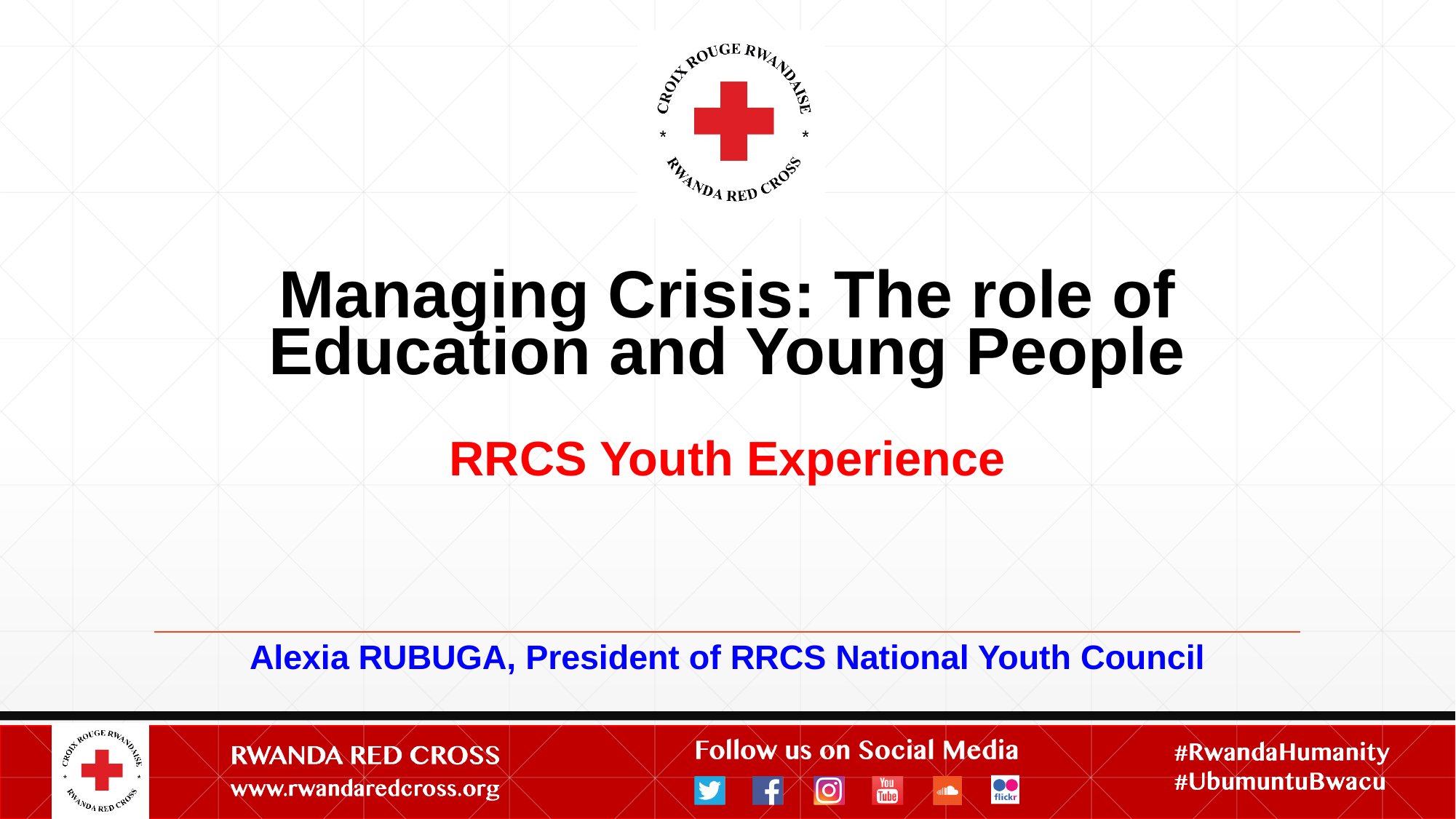

# Managing Crisis: The role of Education and Young People RRCS Youth Experience
Alexia RUBUGA, President of RRCS National Youth Council